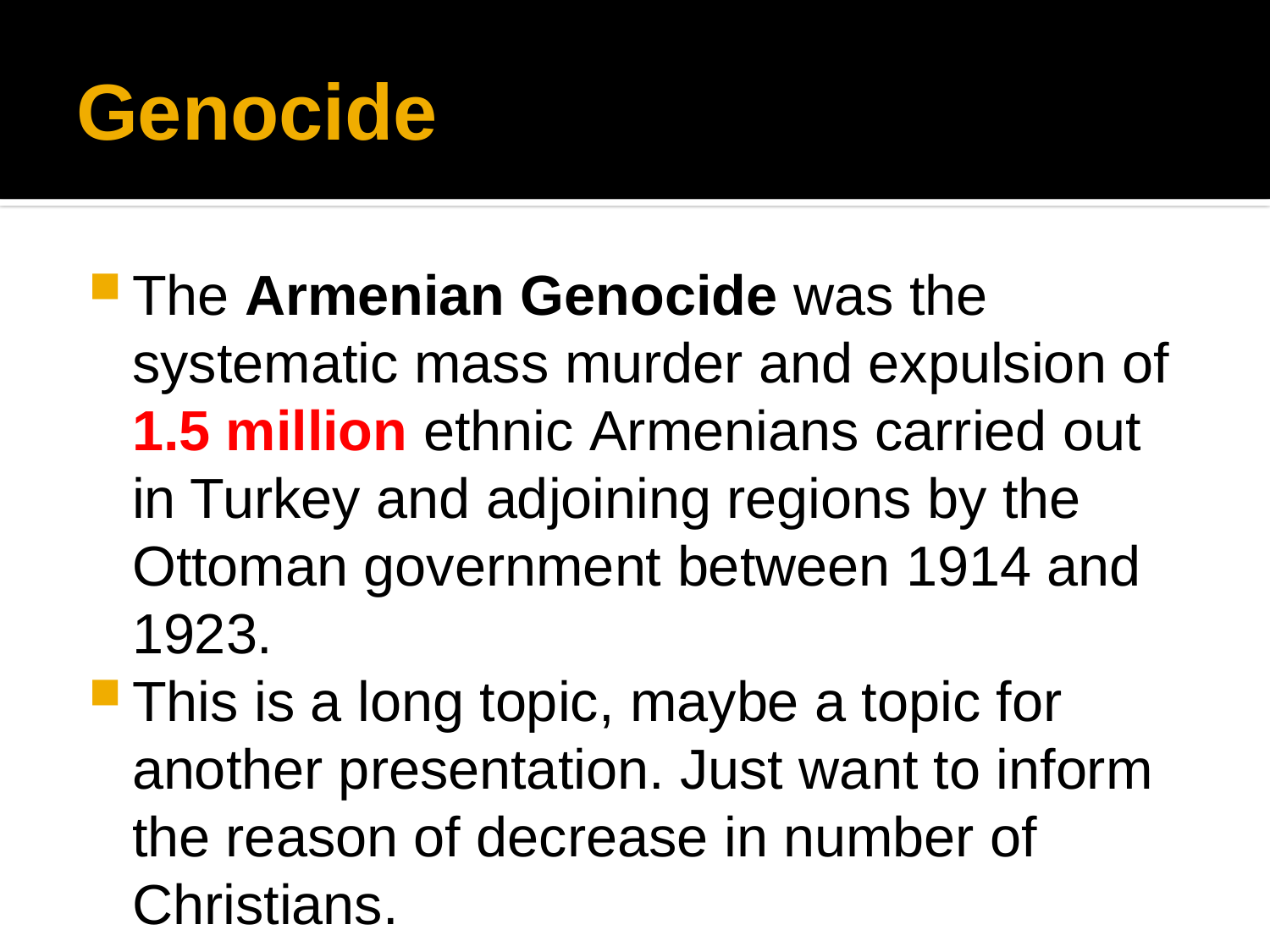

# Genocide
The Armenian Genocide was the systematic mass murder and expulsion of 1.5 million ethnic Armenians carried out in Turkey and adjoining regions by the Ottoman government between 1914 and 1923.
This is a long topic, maybe a topic for another presentation. Just want to inform the reason of decrease in number of Christians.